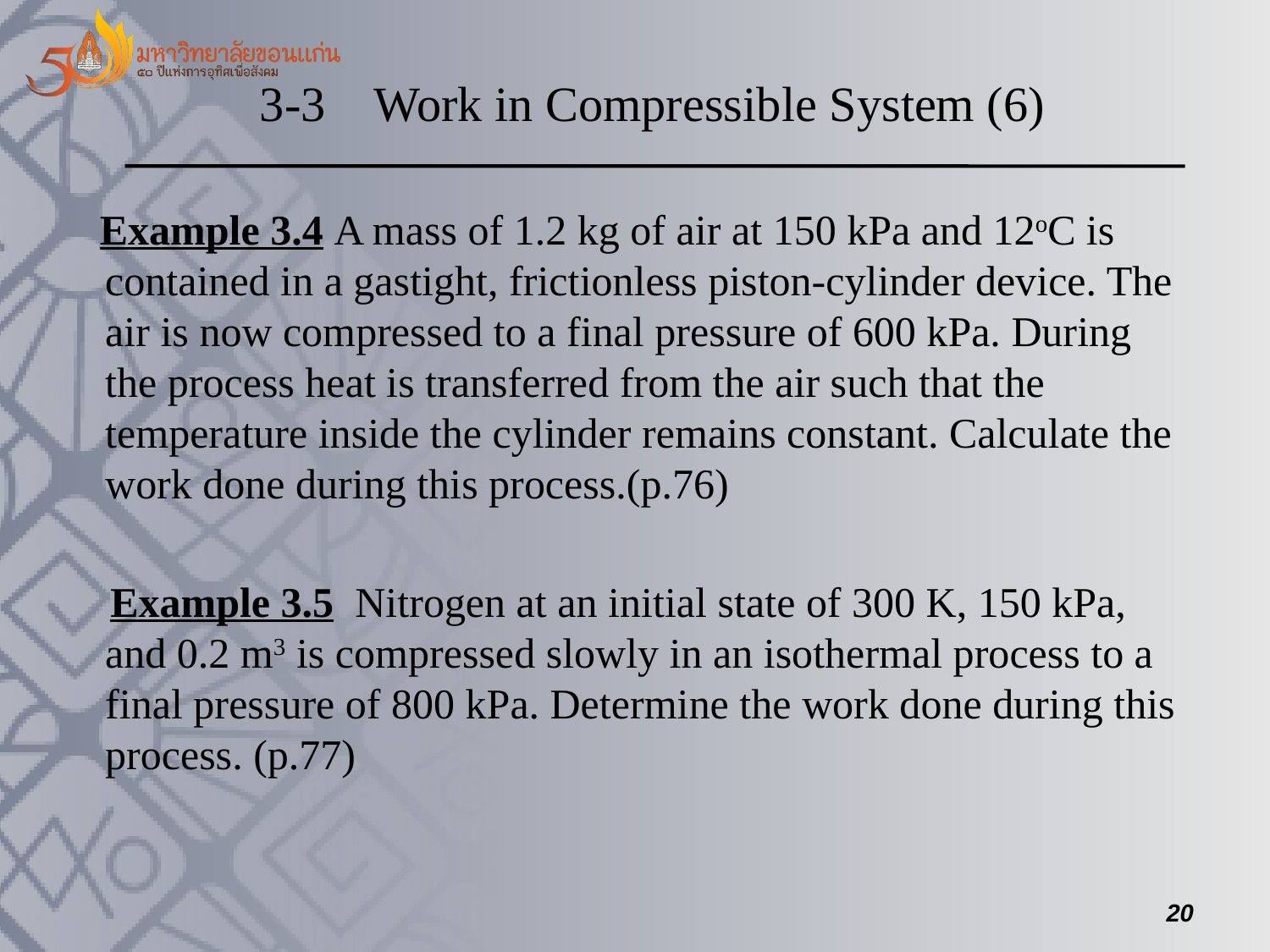

3-3    Work in Compressible System (6)

    Example 3.4 A mass of 1.2 kg of air at 150 kPa and 12oC is contained in a gastight, frictionless piston-cylinder device. The air is now compressed to a final pressure of 600 kPa. During the process heat is transferred from the air such that the temperature inside the cylinder remains constant. Calculate the work done during this process.(p.76)

     Example 3.5  Nitrogen at an initial state of 300 K, 150 kPa, and 0.2 m3 is compressed slowly in an isothermal process to a final pressure of 800 kPa. Determine the work done during this process. (p.77)
20